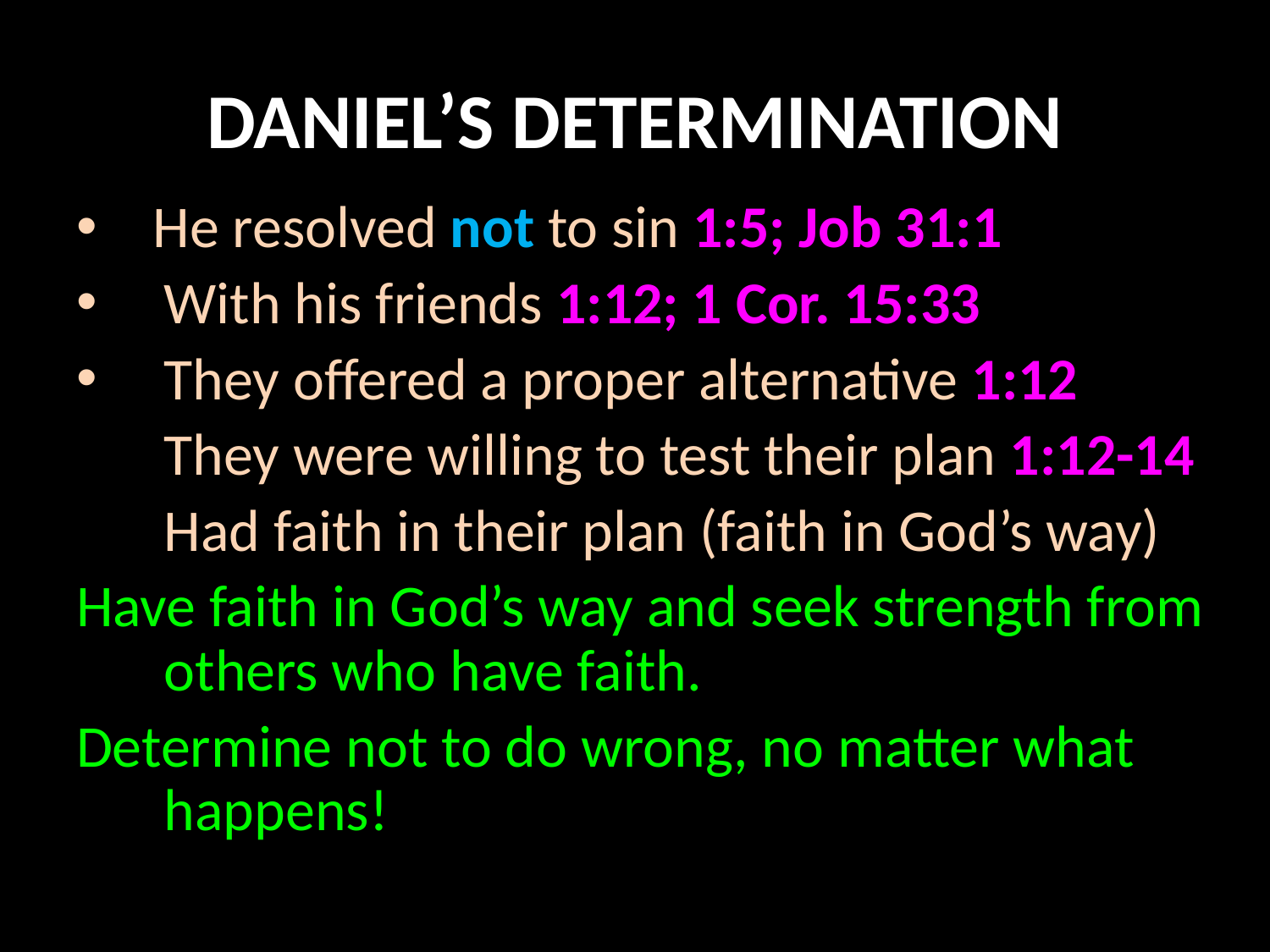

# DANIEL’S DETERMINATION
He resolved not to sin 1:5; Job 31:1
With his friends 1:12; 1 Cor. 15:33
They offered a proper alternative 1:12
		They were willing to test their plan 1:12-14
		Had faith in their plan (faith in God’s way)
Have faith in God’s way and seek strength from others who have faith.
Determine not to do wrong, no matter what happens!